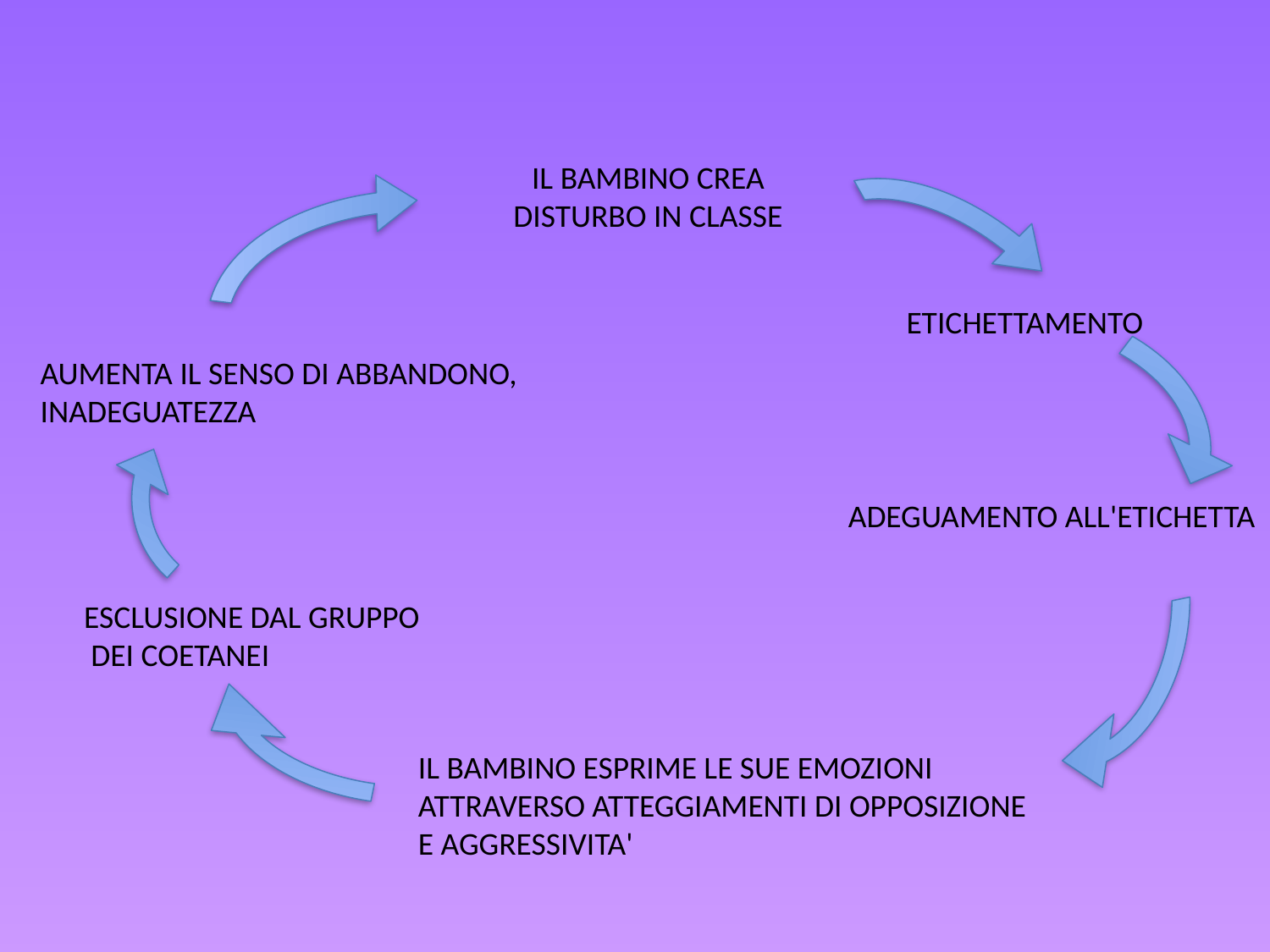

IL BAMBINO CREA DISTURBO IN CLASSE

ETICHETTAMENTO
AUMENTA IL SENSO DI ABBANDONO,
INADEGUATEZZA

ADEGUAMENTO ALL'ETICHETTA

ESCLUSIONE DAL GRUPPO
 DEI COETANEI
IL BAMBINO ESPRIME LE SUE EMOZIONI ATTRAVERSO ATTEGGIAMENTI DI OPPOSIZIONE E AGGRESSIVITA'